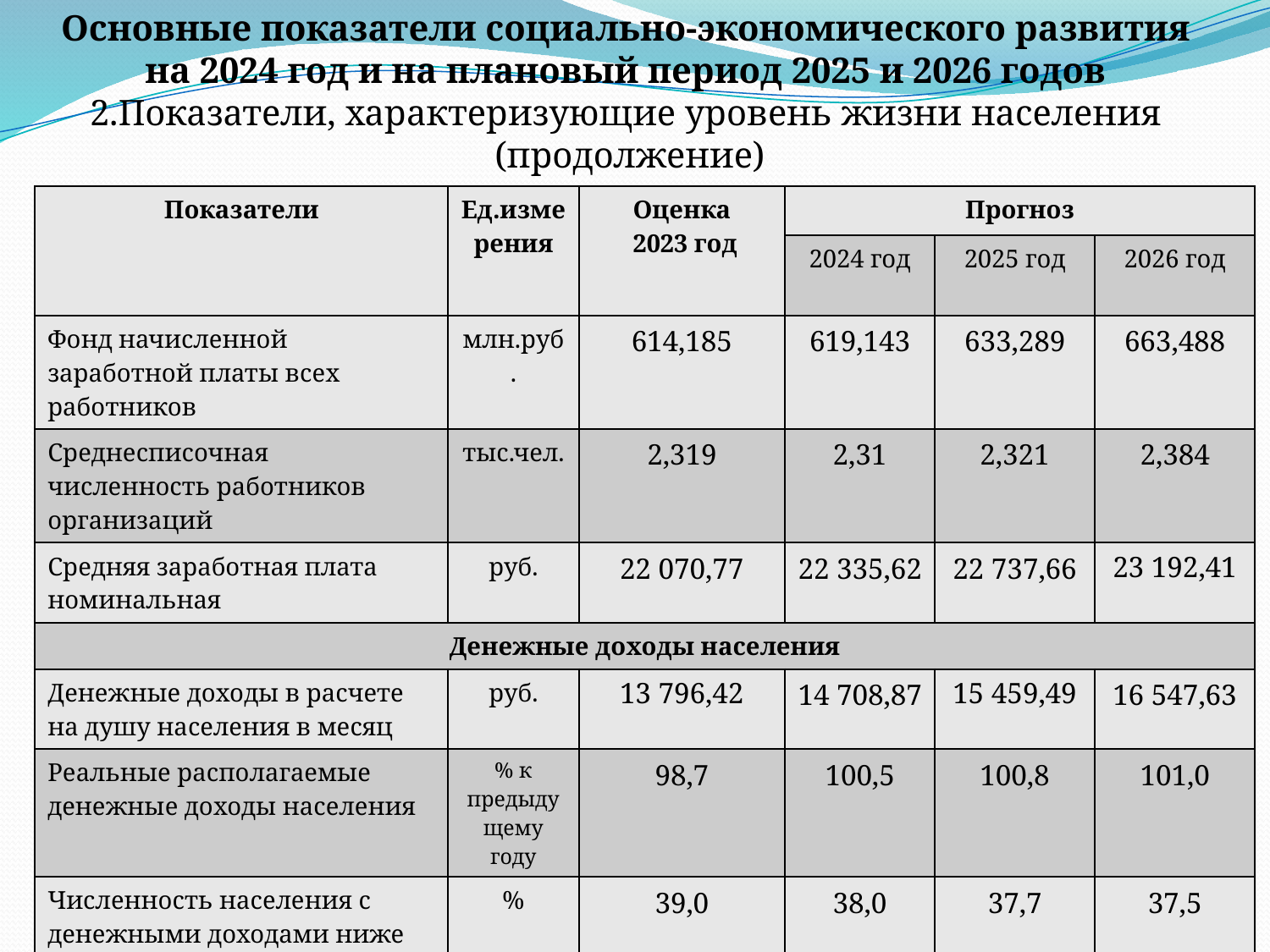

# Основные показатели социально-экономического развития на 2024 год и на плановый период 2025 и 2026 годов 2.Показатели, характеризующие уровень жизни населения (продолжение)
| Показатели | Ед.измерения | Оценка 2023 год | Прогноз |  |  |
| --- | --- | --- | --- | --- | --- |
|  |  |  | 2024 год | 2025 год | 2026 год |
| Фонд начисленной заработной платы всех работников | млн.руб. | 614,185 | 619,143 | 633,289 | 663,488 |
| Среднесписочная численность работников организаций | тыс.чел. | 2,319 | 2,31 | 2,321 | 2,384 |
| Средняя заработная плата номинальная | руб. | 22 070,77 | 22 335,62 | 22 737,66 | 23 192,41 |
| Денежные доходы населения |  |  |  |  |  |
| Денежные доходы в расчете на душу населения в месяц | руб. | 13 796,42 | 14 708,87 | 15 459,49 | 16 547,63 |
| Реальные располагаемые денежные доходы населения | % к предыду щему году | 98,7 | 100,5 | 100,8 | 101,0 |
| Численность населения с денежными доходами ниже прожиточного минимума в % ко всему населению | % | 39,0 | 38,0 | 37,7 | 37,5 |
|  |  |  |  |  |  |
| Показатели | Ед.измерения | Прогноз на 2019 год |
| --- | --- | --- |
| Лица в трудоспособном возрасте не занятые трудовой деятельностью и учёбой | тыс.человек | 0,16 |
| Численность безработных | тыс.человек | 0,155 |
| Фонд начисленной заработной платы всех работников | млн.руб | 712,826 |
| Среднесписочная численность работников организаций – всего: | тыс.человек | 3,2 |
| Средняя заработная плата | руб. | 18 563,17 |
| Денежные доходы в расчёте на душу населения в месяц | руб. | 13 032,21 |